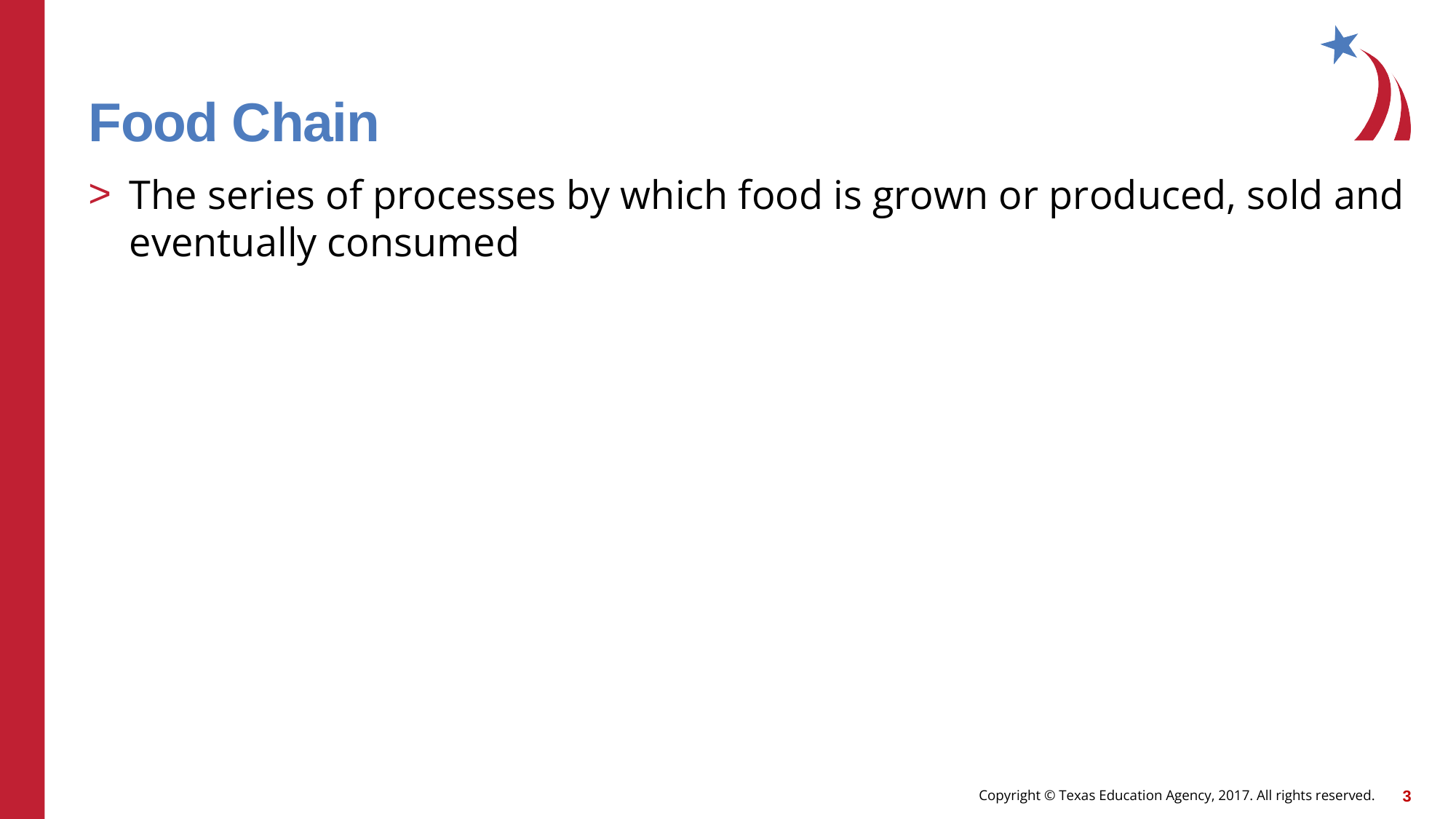

# Food Chain
The series of processes by which food is grown or produced, sold and eventually consumed